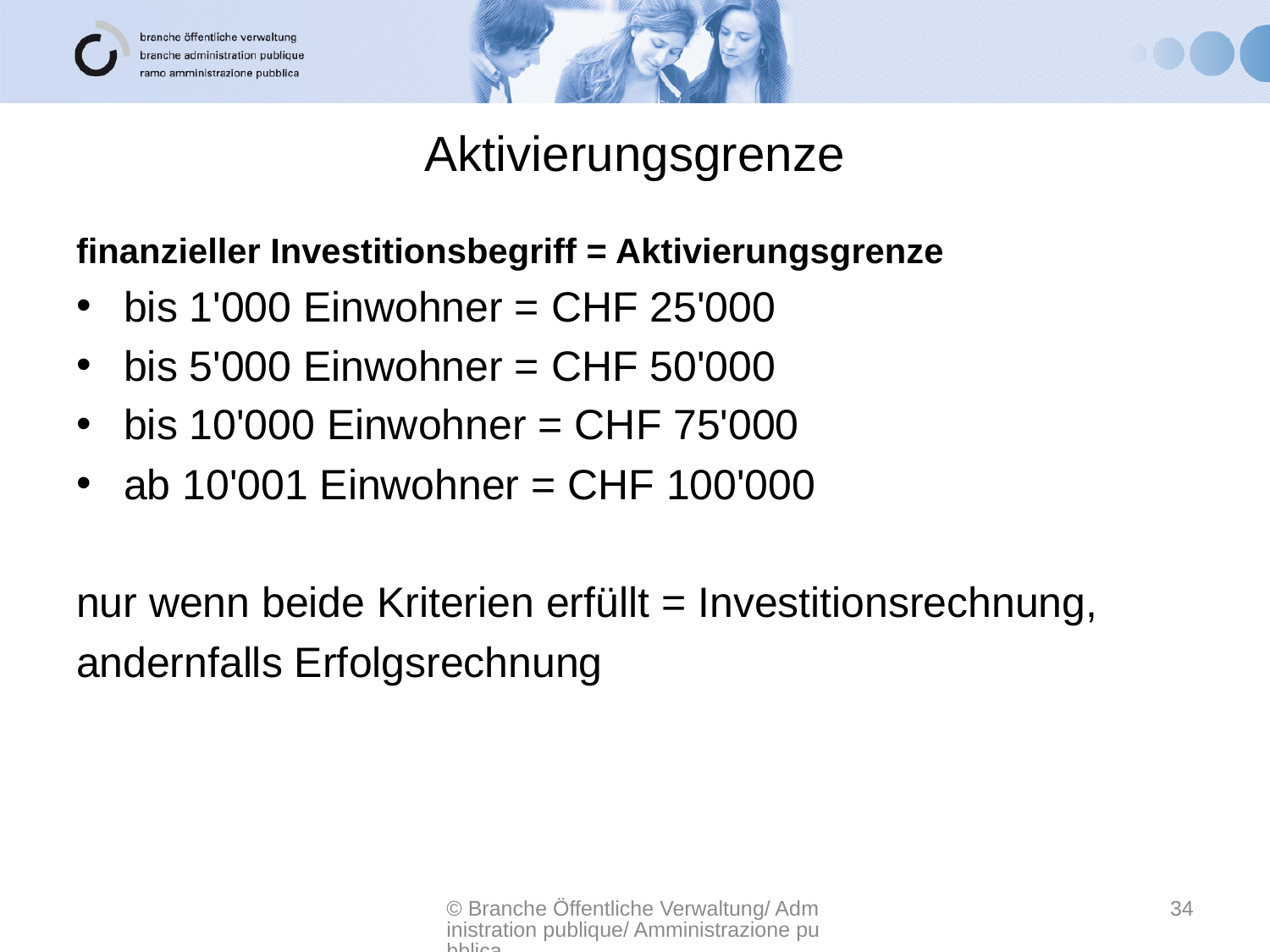

# Aktivierungsgrenze
finanzieller Investitionsbegriff = Aktivierungsgrenze
bis 1'000 Einwohner = CHF 25'000
bis 5'000 Einwohner = CHF 50'000
bis 10'000 Einwohner = CHF 75'000
ab 10'001 Einwohner = CHF 100'000

nur wenn beide Kriterien erfüllt = Investitionsrechnung,
andernfalls Erfolgsrechnung
© Branche Öffentliche Verwaltung/ Administration publique/ Amministrazione pubblica
34